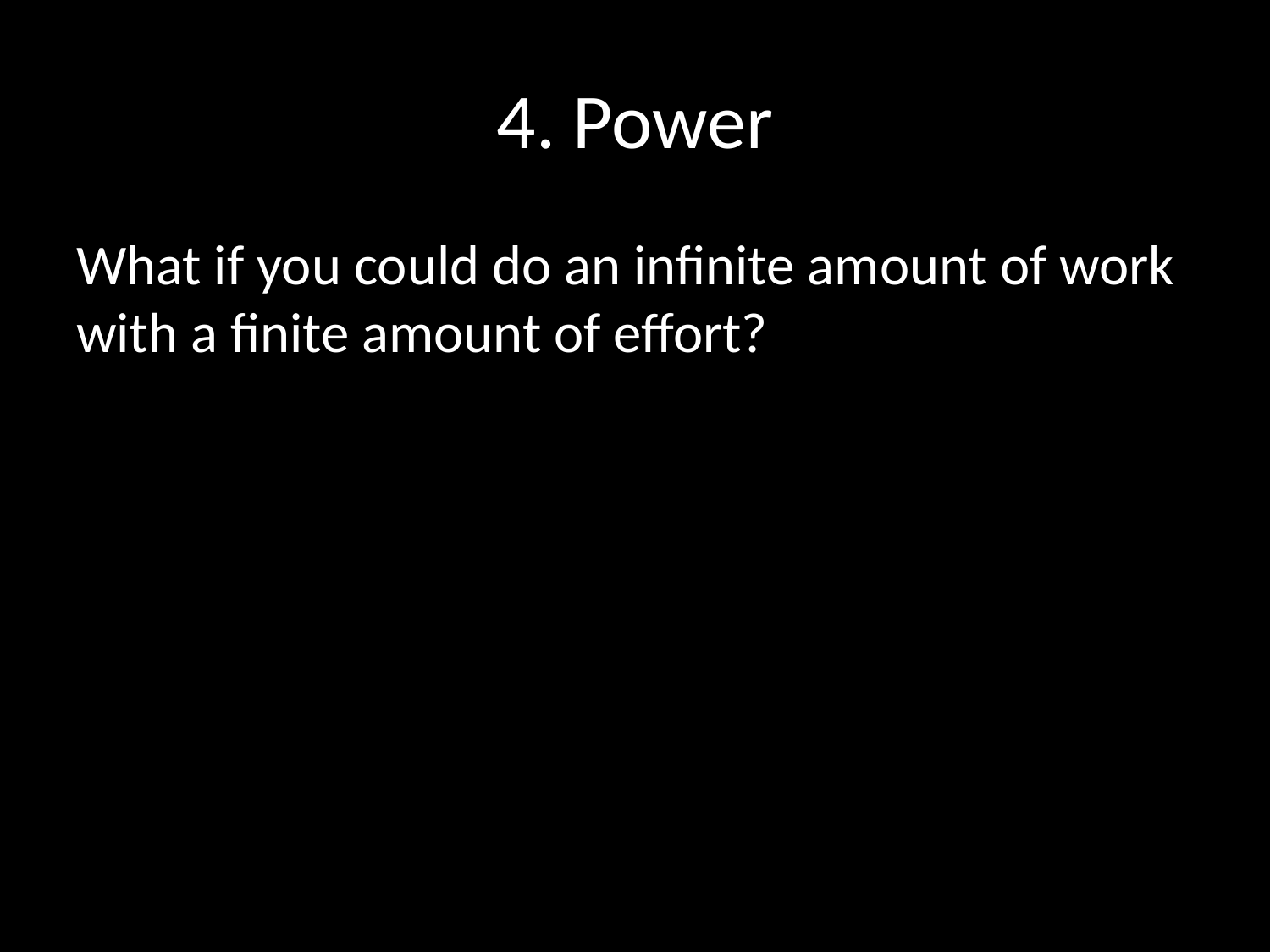

# 4. Power
What if you could do an infinite amount of work with a finite amount of effort?